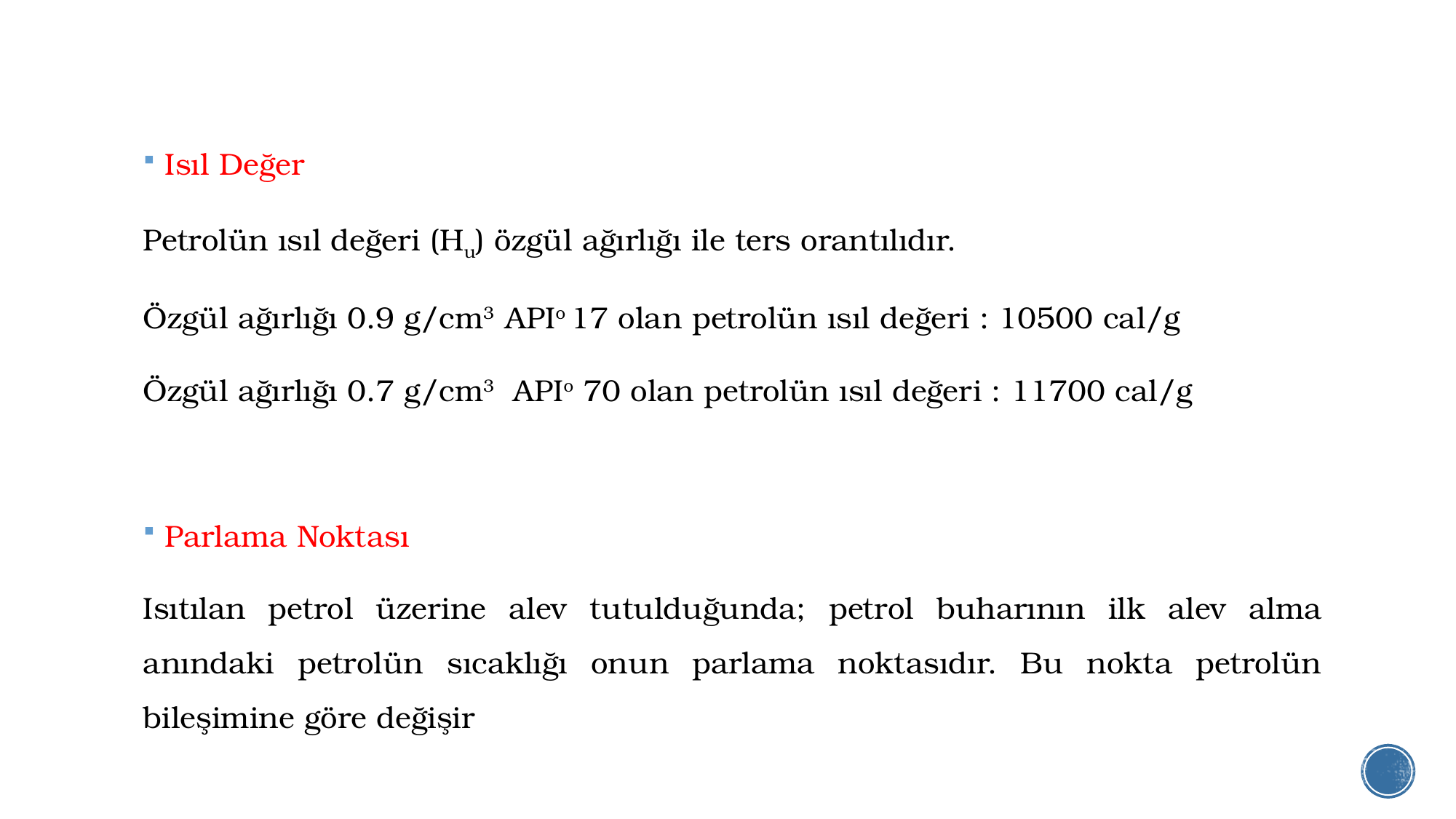

Isıl Değer
Petrolün ısıl değeri (Hu) özgül ağırlığı ile ters orantılıdır.
Özgül ağırlığı 0.9 g/cm3  APIo 17 olan petrolün ısıl değeri : 10500 cal/g
Özgül ağırlığı 0.7 g/cm3  APIo 70 olan petrolün ısıl değeri : 11700 cal/g

Parlama Noktası
Isıtılan petrol üzerine alev tutulduğunda; petrol buharının ilk alev alma anındaki petrolün sıcaklığı onun parlama noktasıdır. Bu nokta petrolün bileşimine göre değişir